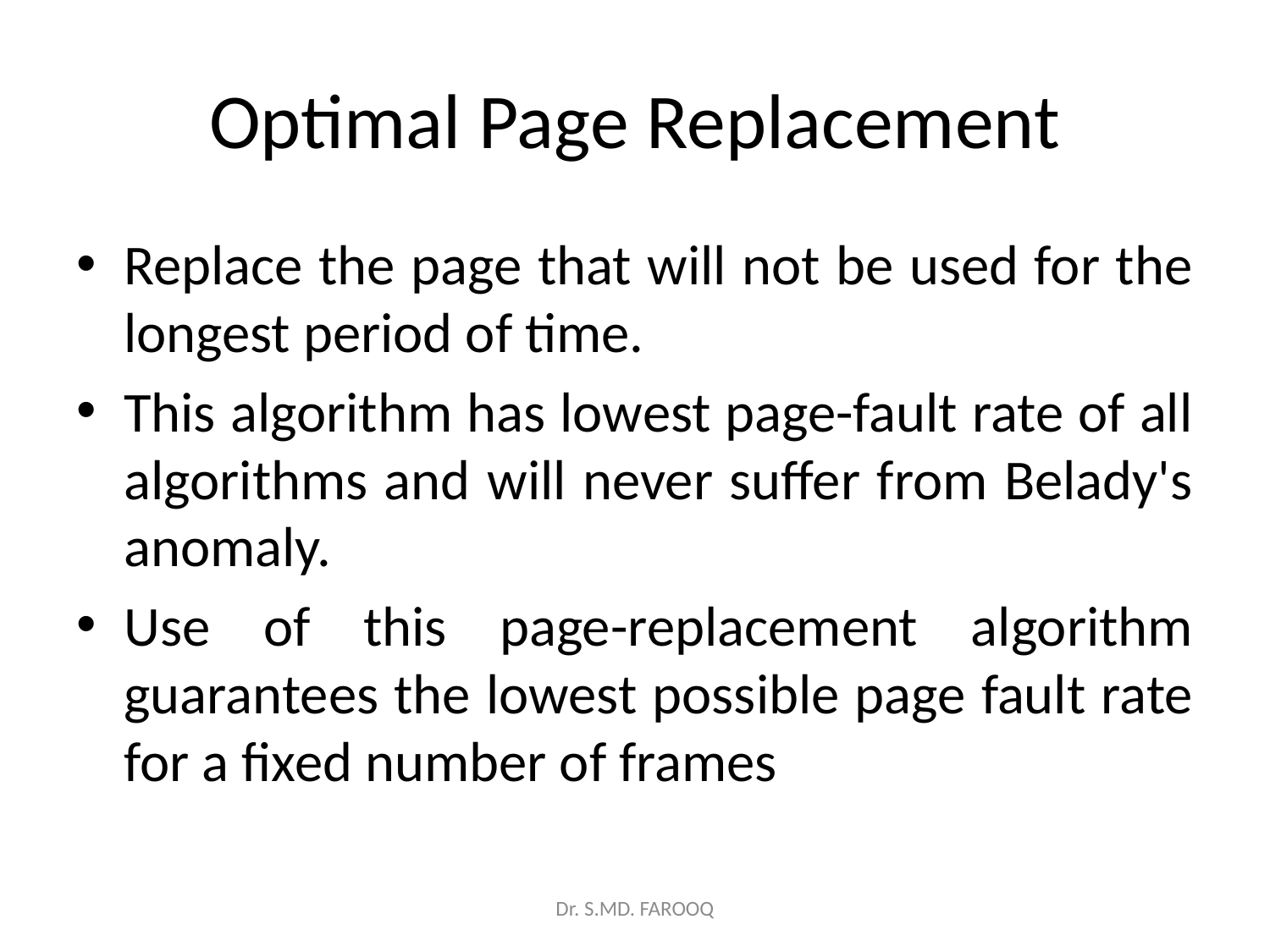

# Optimal Page Replacement
Replace the page that will not be used for the longest period of time.
This algorithm has lowest page-fault rate of all algorithms and will never suffer from Belady's anomaly.
Use of this page-replacement algorithm guarantees the lowest possible page fault rate for a fixed number of frames
Dr. S.MD. FAROOQ